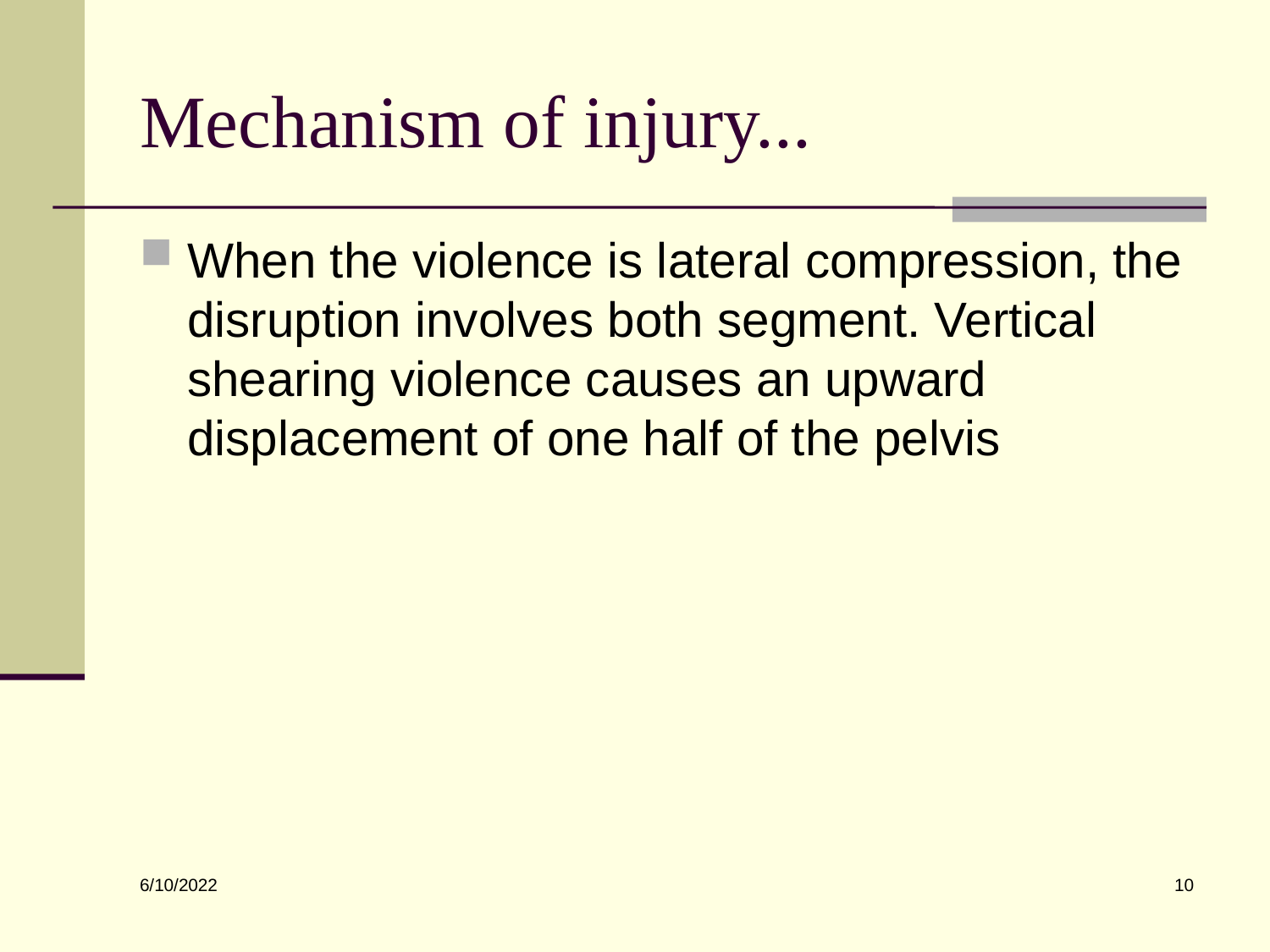

# Mechanism of injury...
When the violence is lateral compression, the disruption involves both segment. Vertical shearing violence causes an upward displacement of one half of the pelvis
10
6/10/2022